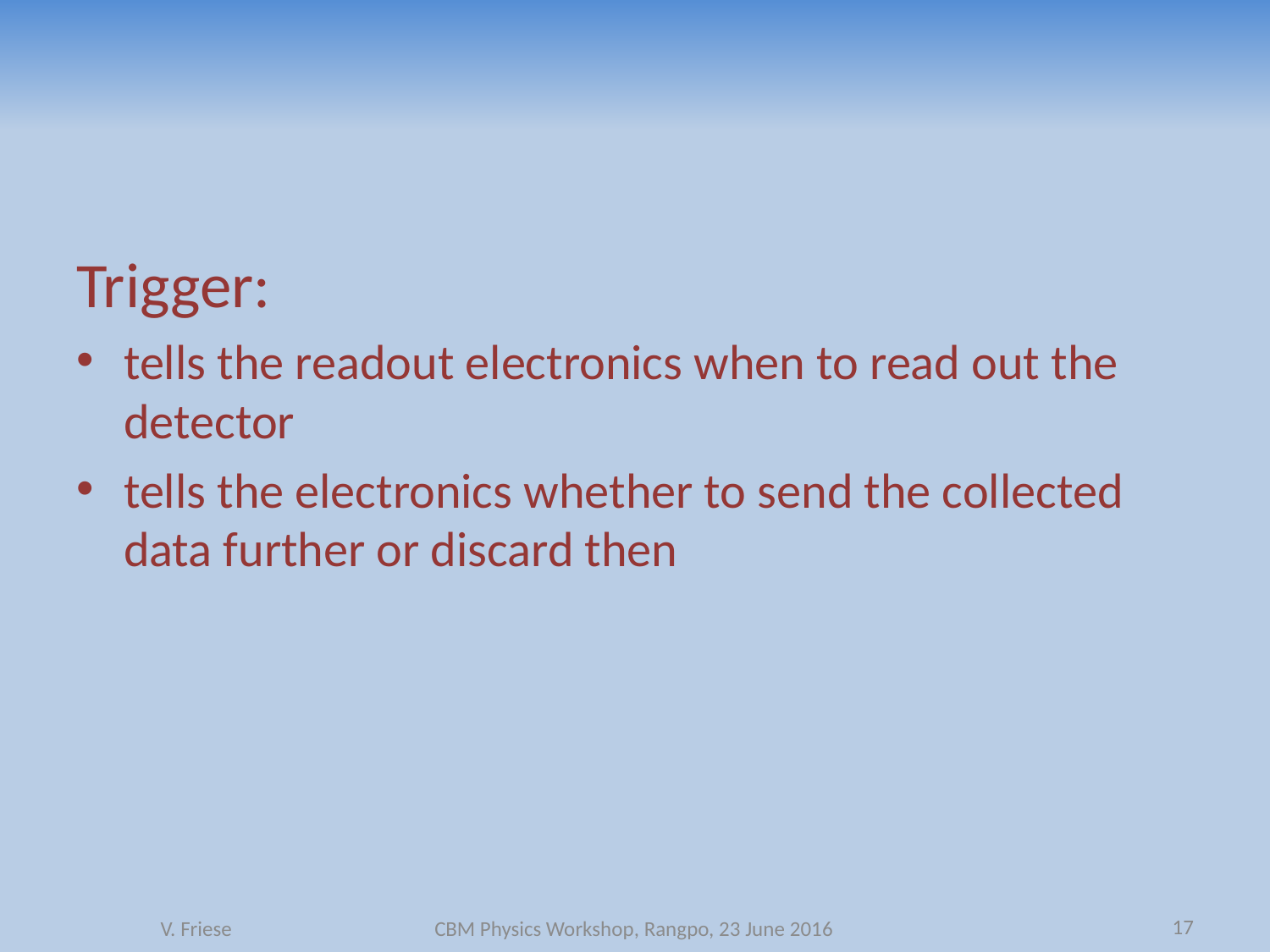

#
Trigger:
tells the readout electronics when to read out the detector
tells the electronics whether to send the collected data further or discard then
17
V. Friese
CBM Physics Workshop, Rangpo, 23 June 2016